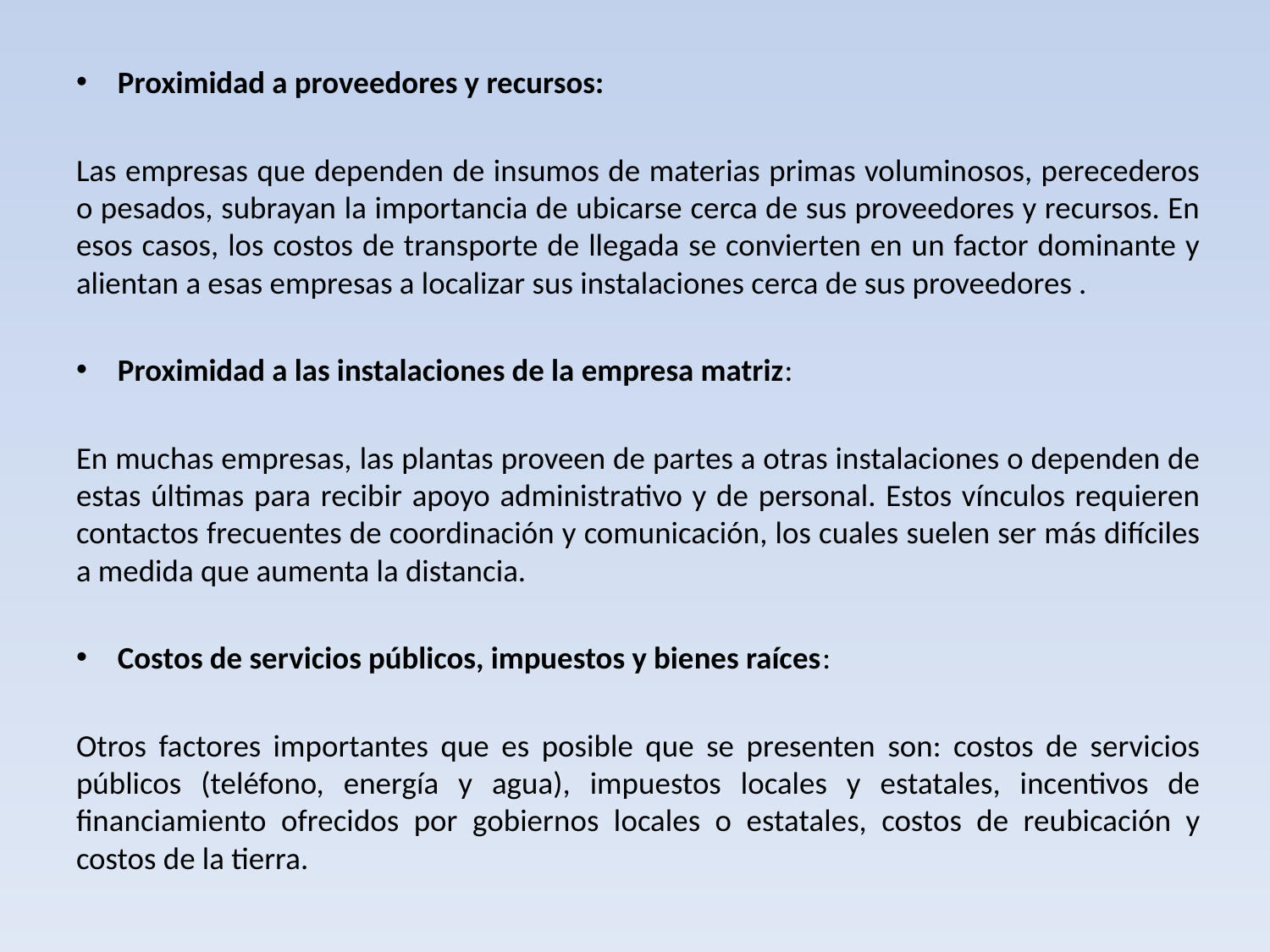

Proximidad a proveedores y recursos:

Las empresas que dependen de insumos de materias primas voluminosos, perecederos o pesados, subrayan la importancia de ubicarse cerca de sus proveedores y recursos. En esos casos, los costos de transporte de llegada se convierten en un factor dominante y alientan a esas empresas a localizar sus instalaciones cerca de sus proveedores .

Proximidad a las instalaciones de la empresa matriz:

En muchas empresas, las plantas proveen de partes a otras instalaciones o dependen de estas últimas para recibir apoyo administrativo y de personal. Estos vínculos requieren contactos frecuentes de coordinación y comunicación, los cuales suelen ser más difíciles a medida que aumenta la distancia.

Costos de servicios públicos, impuestos y bienes raíces:

Otros factores importantes que es posible que se presenten son: costos de servicios públicos (teléfono, energía y agua), impuestos locales y estatales, incentivos de financiamiento ofrecidos por gobiernos locales o estatales, costos de reubicación y costos de la tierra.